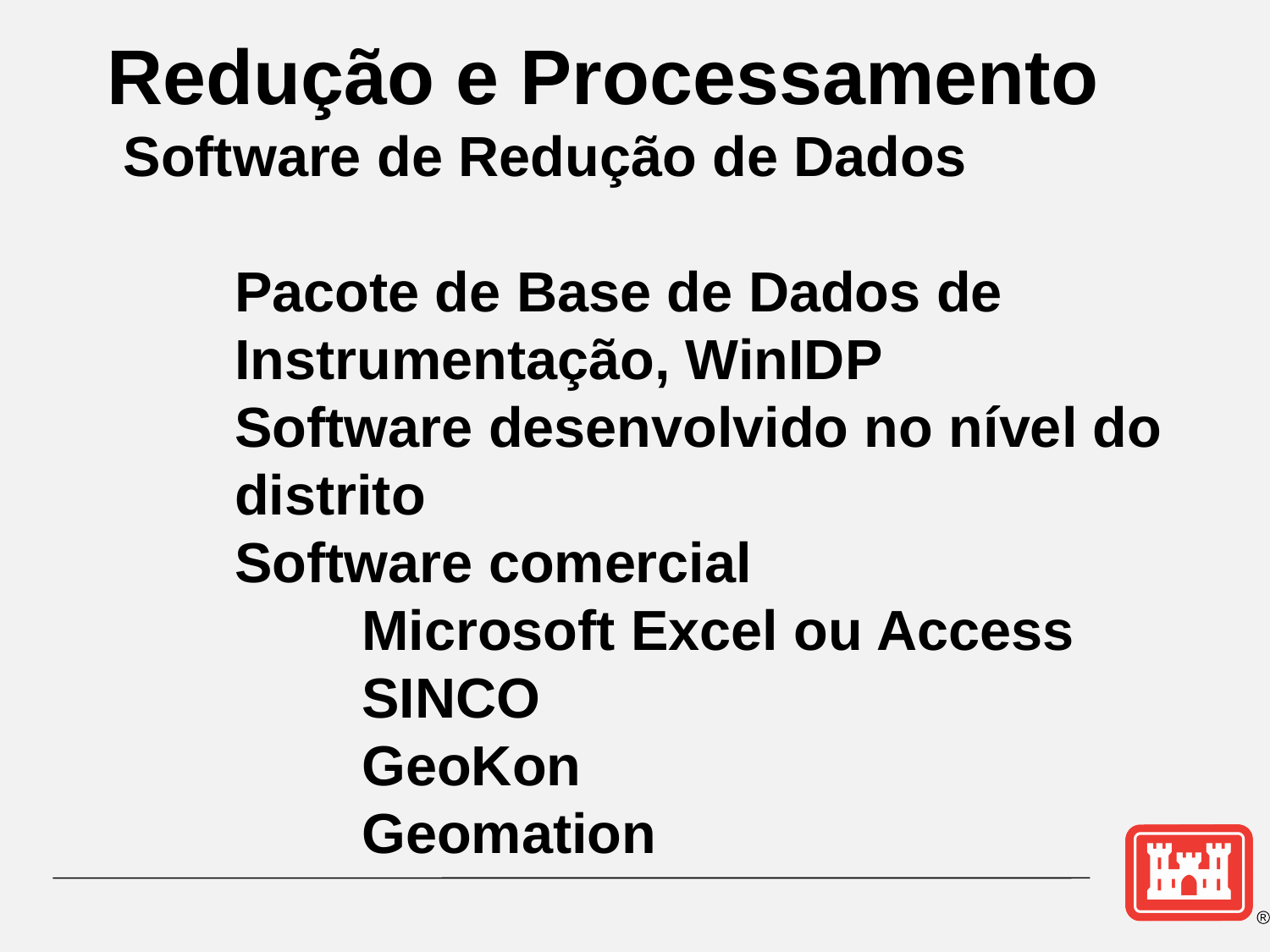

Redução e Processamento
	 Software de Redução de Dados

		Pacote de Base de Dados de 			Instrumentação, WinIDP
		Software desenvolvido no nível do 		distrito
		Software comercial
			Microsoft Excel ou Access
			SINCO
			GeoKon
			Geomation